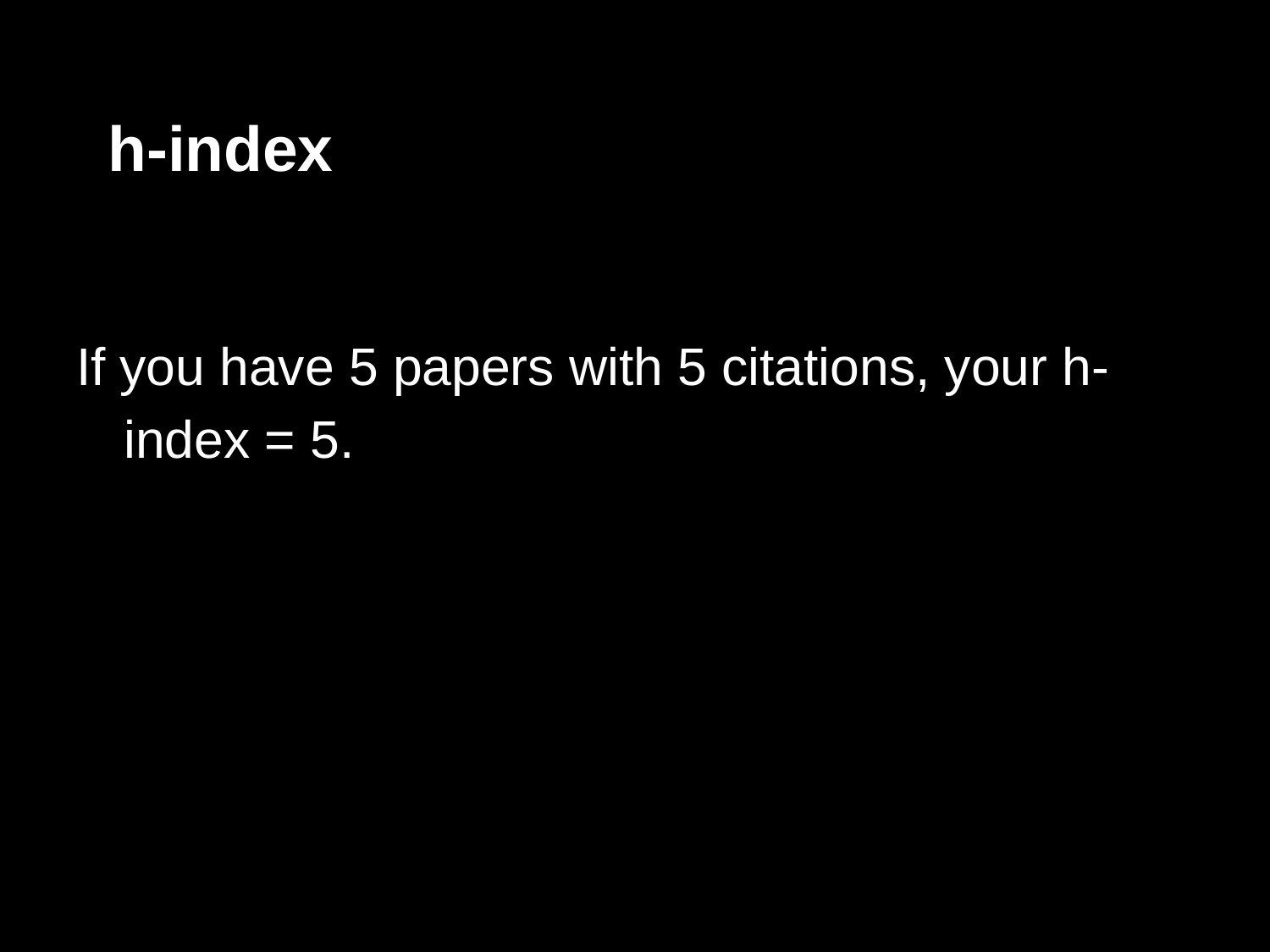

# h-index
If you have 5 papers with 5 citations, your h-index = 5.